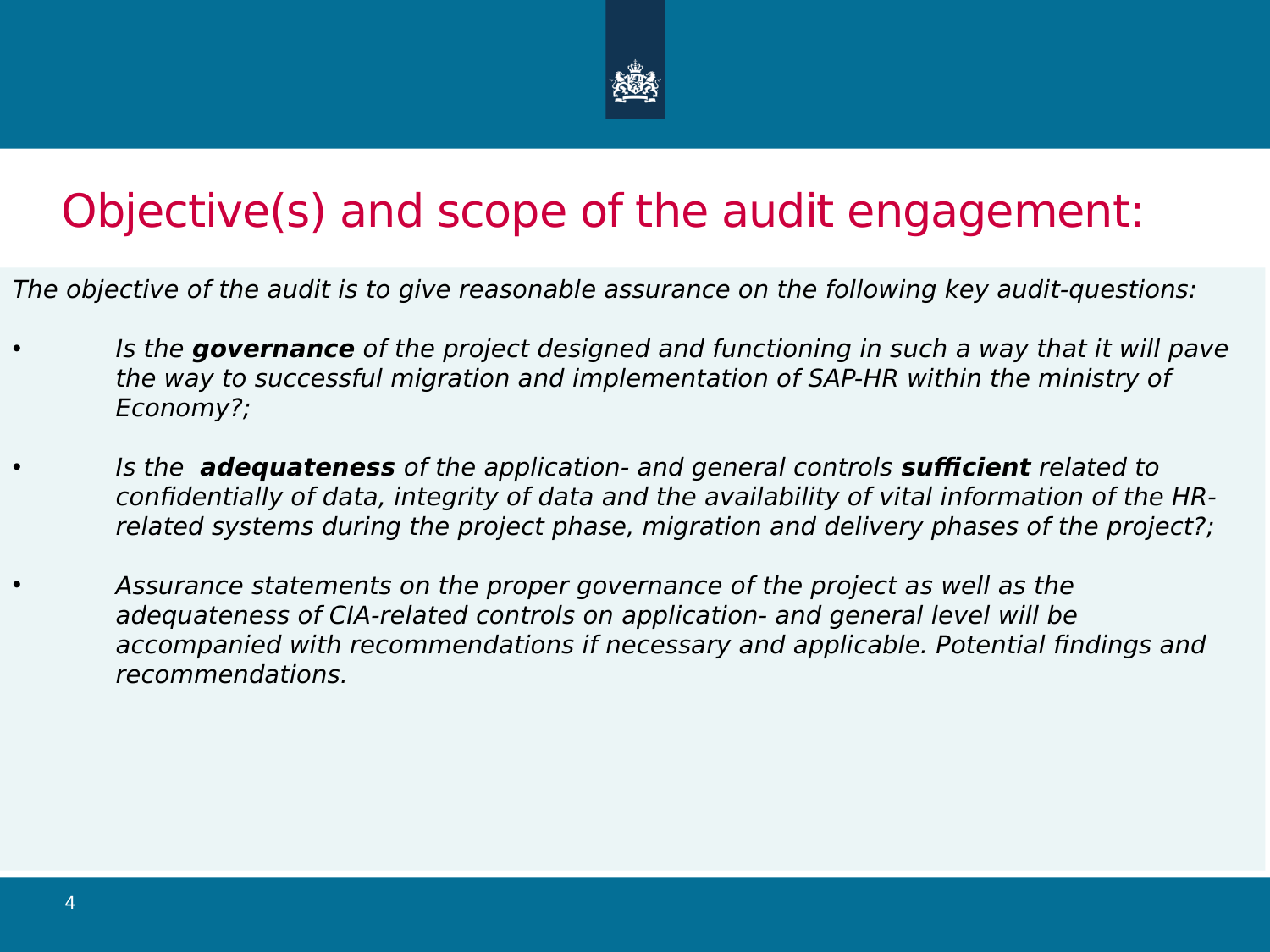

# Objective(s) and scope of the audit engagement:
The objective of the audit is to give reasonable assurance on the following key audit-questions:

Is the governance of the project designed and functioning in such a way that it will pave the way to successful migration and implementation of SAP-HR within the ministry of Economy?;

Is the  adequateness of the application- and general controls sufficient related to confidentially of data, integrity of data and the availability of vital information of the HR-related systems during the project phase, migration and delivery phases of the project?;

Assurance statements on the proper governance of the project as well as the adequateness of CIA-related controls on application- and general level will be accompanied with recommendations if necessary and applicable. Potential findings and recommendations.
4